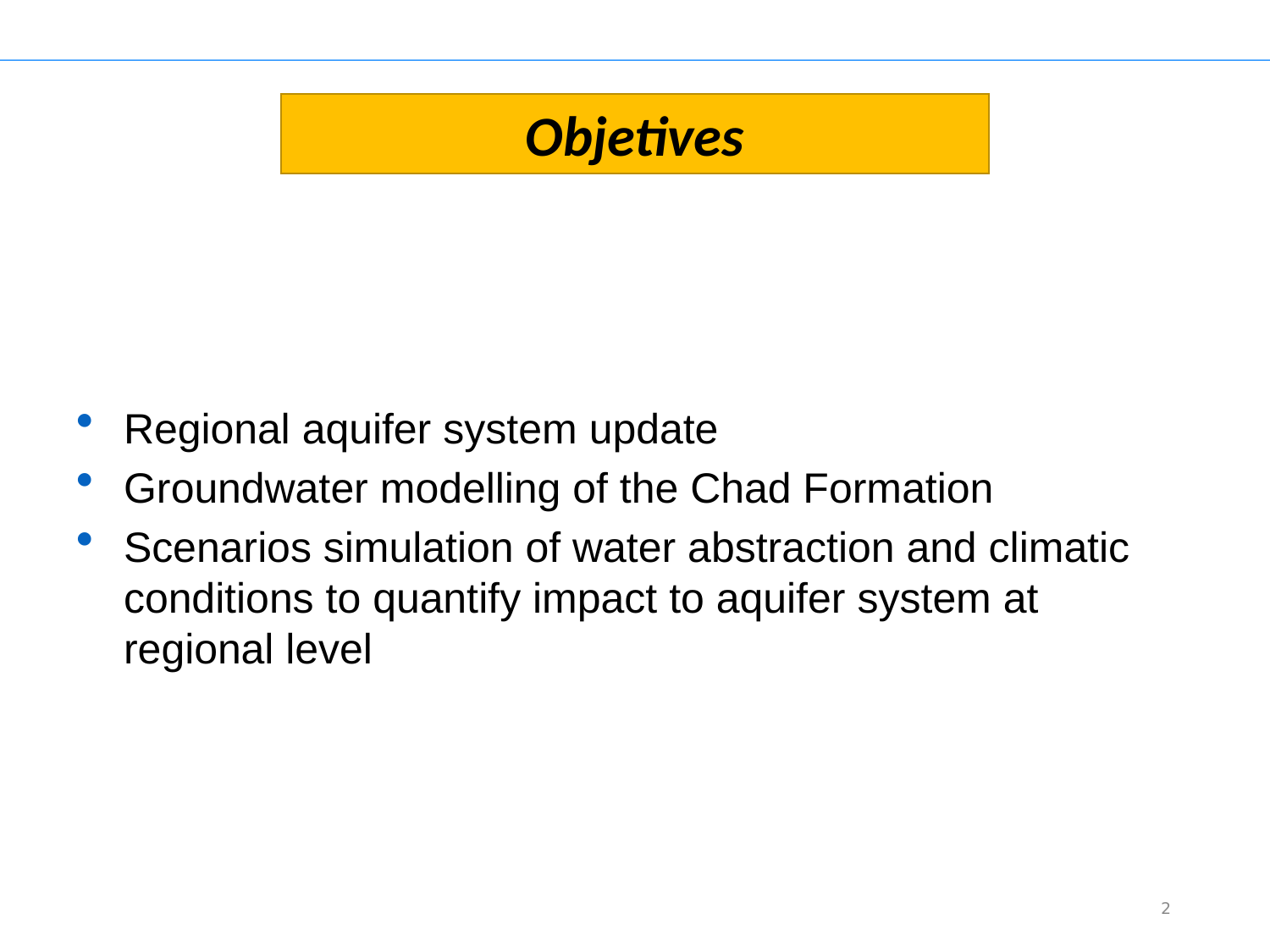

Objetives

Regional aquifer system update
Groundwater modelling of the Chad Formation
Scenarios simulation of water abstraction and climatic conditions to quantify impact to aquifer system at regional level

2